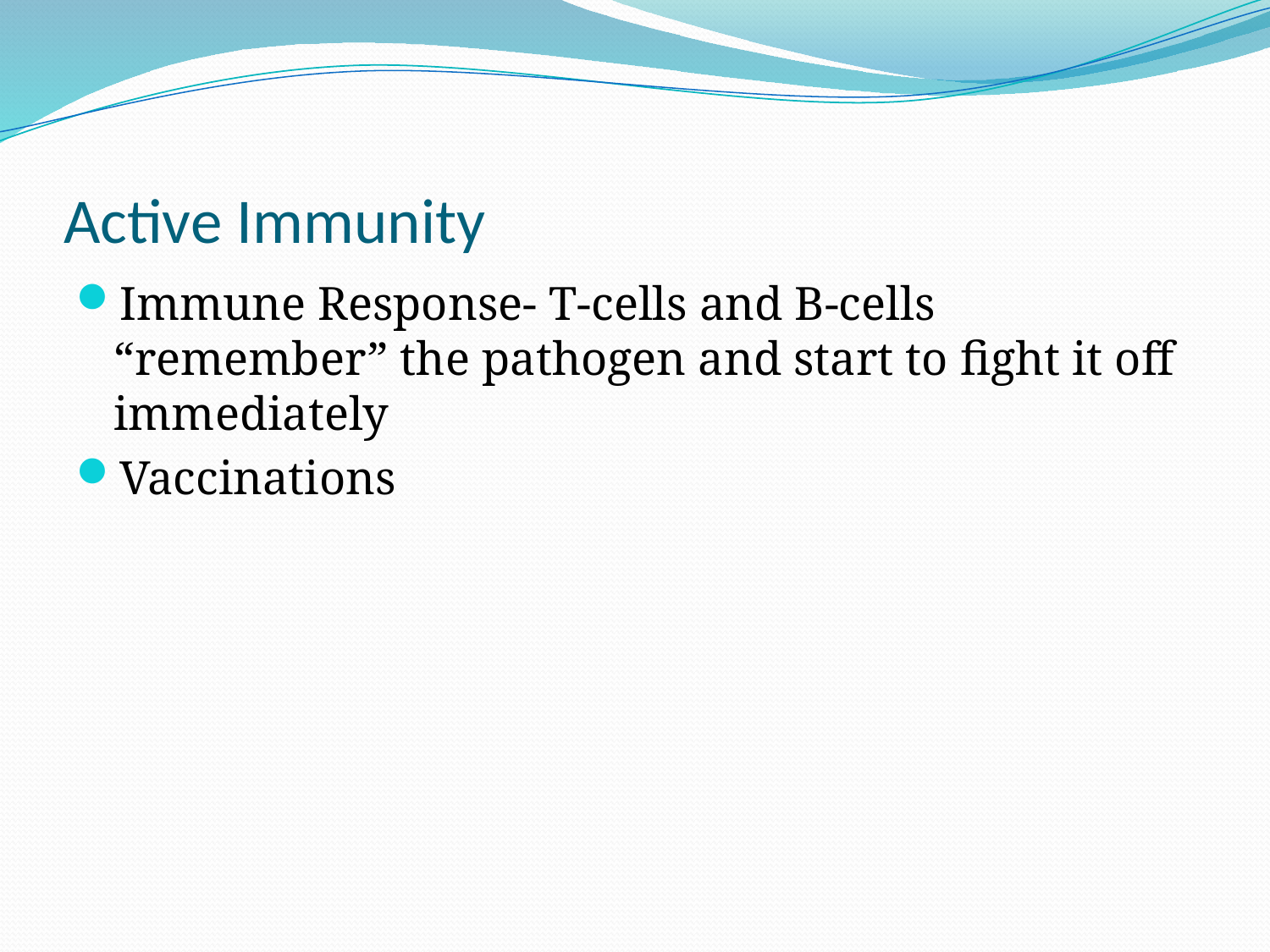

# Active Immunity
Immune Response- T-cells and B-cells “remember” the pathogen and start to fight it off immediately
Vaccinations